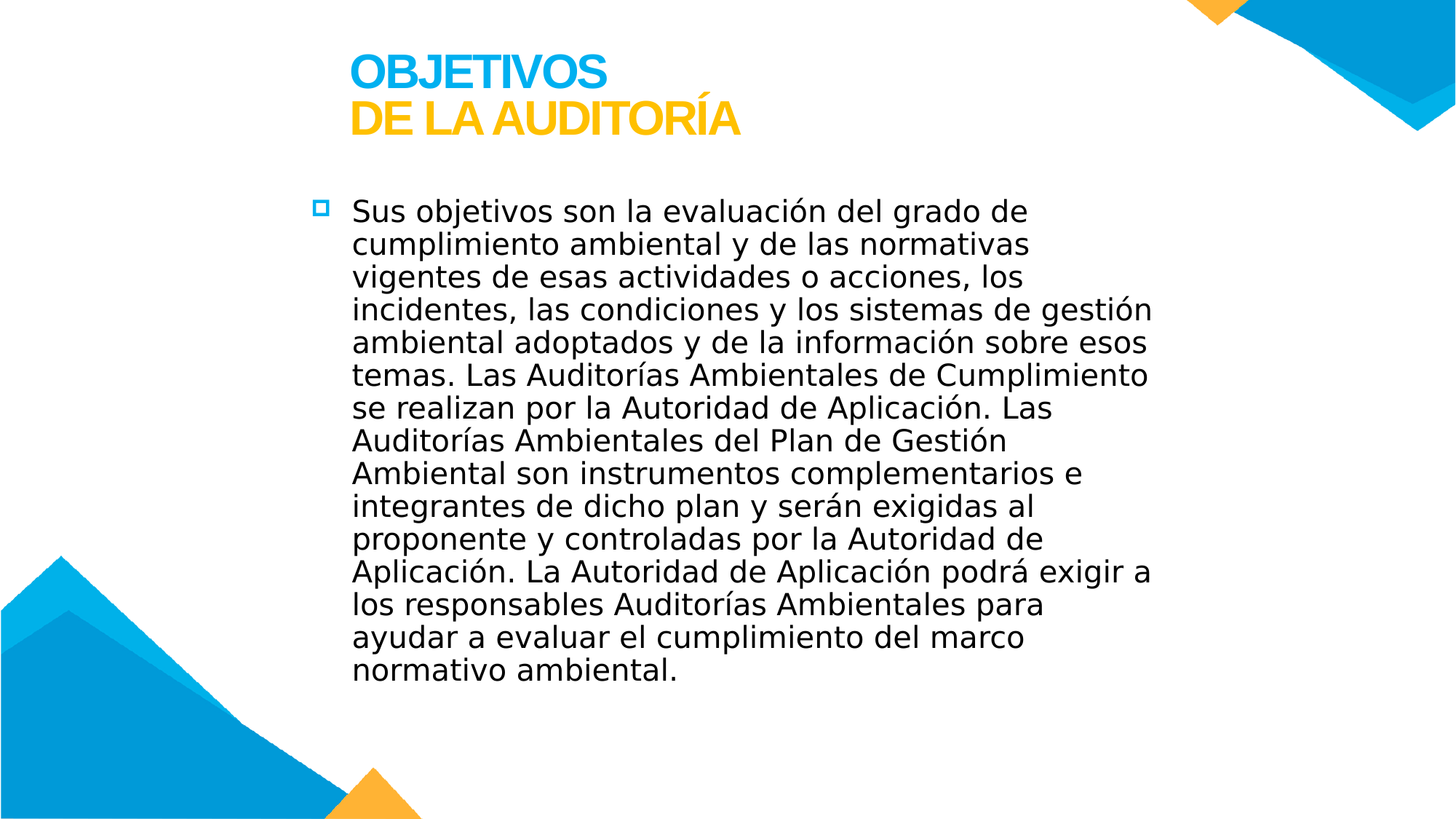

OBJETIVOS
DE LA AUDITORÍA
Sus objetivos son la evaluación del grado de cumplimiento ambiental y de las normativas vigentes de esas actividades o acciones, los incidentes, las condiciones y los sistemas de gestión ambiental adoptados y de la información sobre esos temas. Las Auditorías Ambientales de Cumplimiento se realizan por la Autoridad de Aplicación. Las Auditorías Ambientales del Plan de Gestión Ambiental son instrumentos complementarios e integrantes de dicho plan y serán exigidas al proponente y controladas por la Autoridad de Aplicación. La Autoridad de Aplicación podrá exigir a los responsables Auditorías Ambientales para ayudar a evaluar el cumplimiento del marco normativo ambiental.